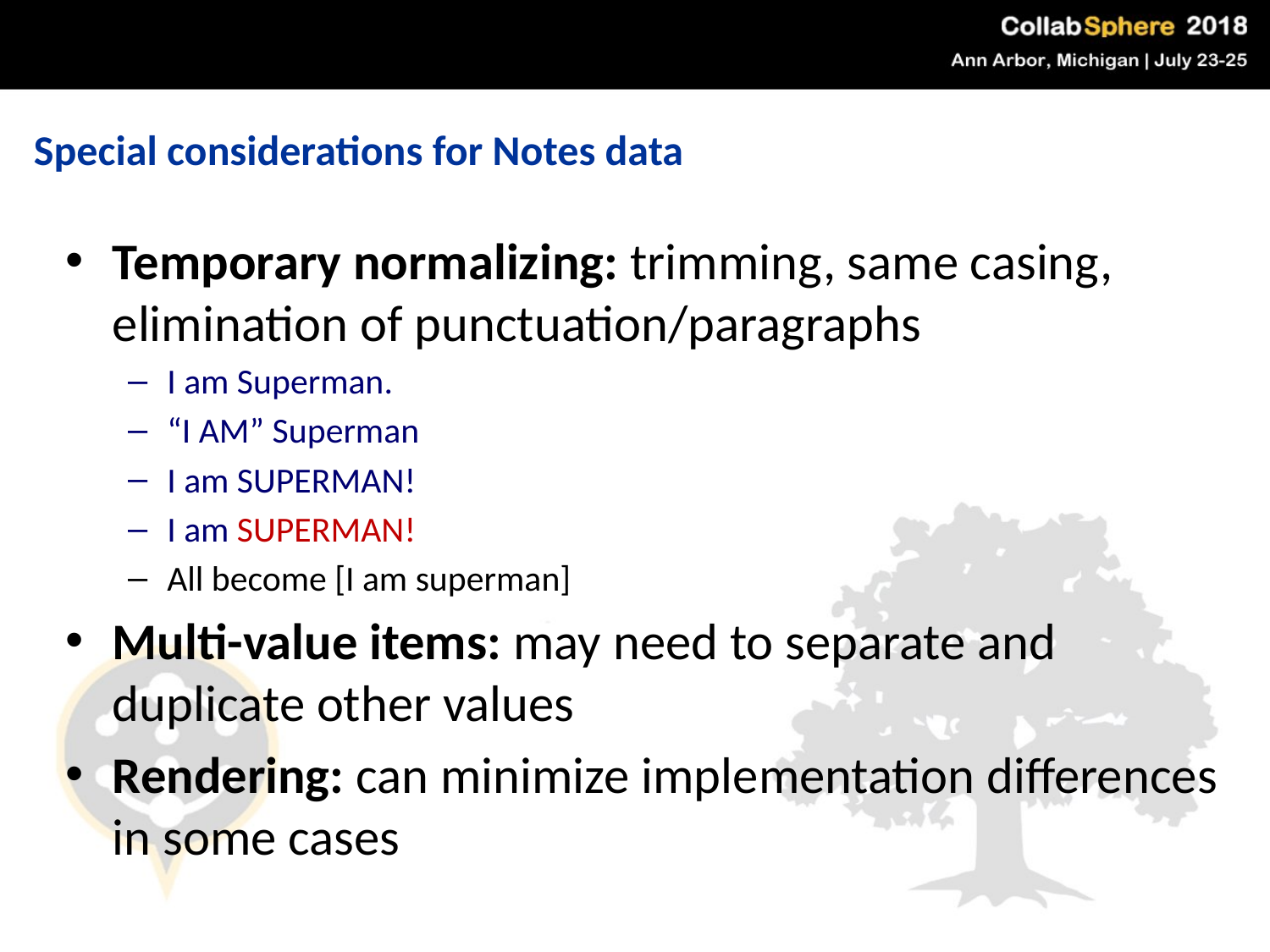

Special considerations for Notes data
Temporary normalizing: trimming, same casing, elimination of punctuation/paragraphs
I am Superman.
“I AM” Superman
I am SUPERMAN!
I am SUPERMAN!
All become [I am superman]
Multi-value items: may need to separate and duplicate other values
Rendering: can minimize implementation differences in some cases